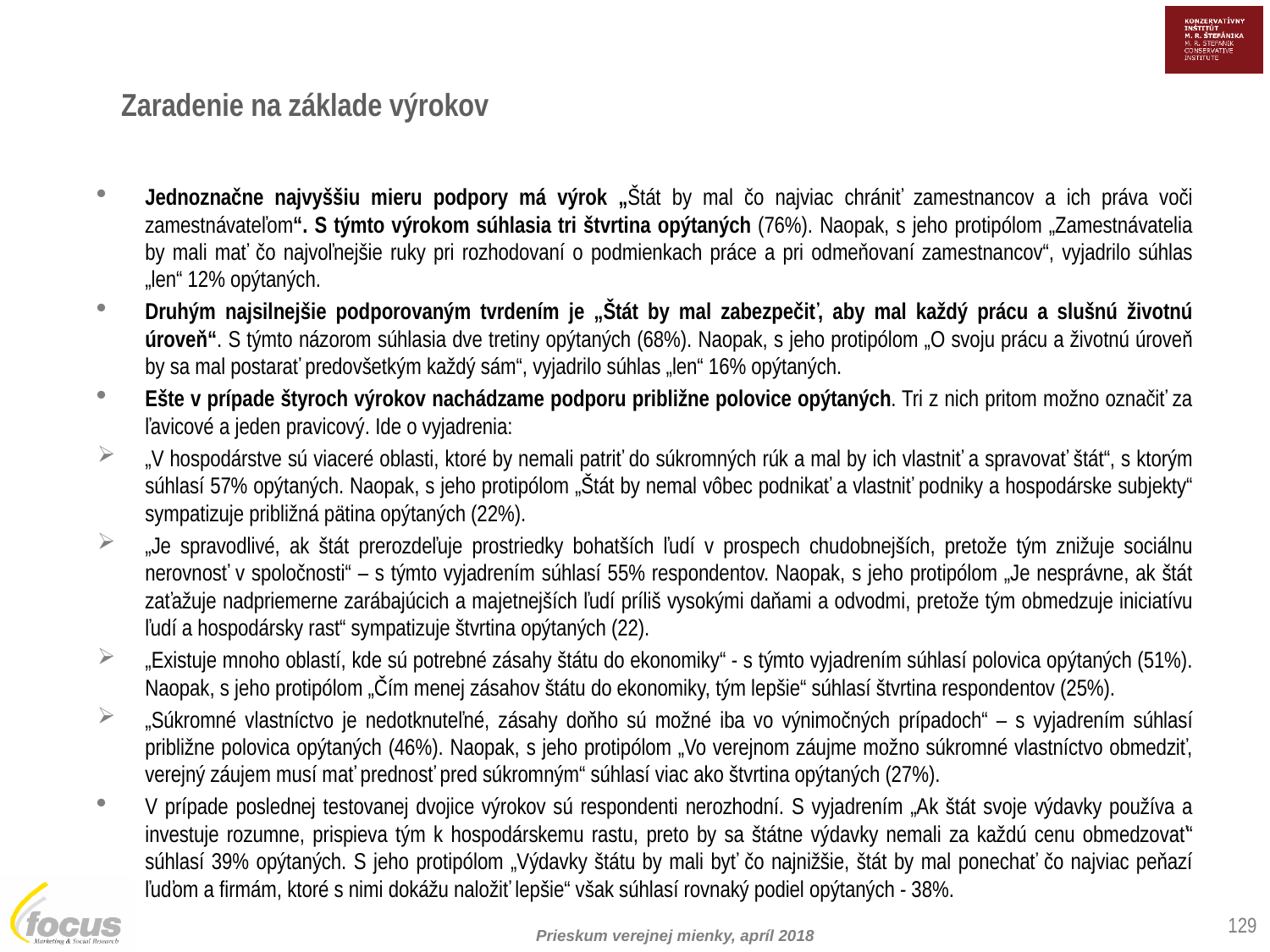

Zaradenie na základe výrokov
Jednoznačne najvyššiu mieru podpory má výrok „Štát by mal čo najviac chrániť zamestnancov a ich práva voči zamestnávateľom“. S týmto výrokom súhlasia tri štvrtina opýtaných (76%). Naopak, s jeho protipólom „Zamestnávatelia by mali mať čo najvoľnejšie ruky pri rozhodovaní o podmienkach práce a pri odmeňovaní zamestnancov“, vyjadrilo súhlas „len“ 12% opýtaných.
Druhým najsilnejšie podporovaným tvrdením je „Štát by mal zabezpečiť, aby mal každý prácu a slušnú životnú úroveň“. S týmto názorom súhlasia dve tretiny opýtaných (68%). Naopak, s jeho protipólom „O svoju prácu a životnú úroveň by sa mal postarať predovšetkým každý sám“, vyjadrilo súhlas „len“ 16% opýtaných.
Ešte v prípade štyroch výrokov nachádzame podporu približne polovice opýtaných. Tri z nich pritom možno označiť za ľavicové a jeden pravicový. Ide o vyjadrenia:
„V hospodárstve sú viaceré oblasti, ktoré by nemali patriť do súkromných rúk a mal by ich vlastniť a spravovať štát“, s ktorým súhlasí 57% opýtaných. Naopak, s jeho protipólom „Štát by nemal vôbec podnikať a vlastniť podniky a hospodárske subjekty“ sympatizuje približná pätina opýtaných (22%).
„Je spravodlivé, ak štát prerozdeľuje prostriedky bohatších ľudí v prospech chudobnejších, pretože tým znižuje sociálnu nerovnosť v spoločnosti“ – s týmto vyjadrením súhlasí 55% respondentov. Naopak, s jeho protipólom „Je nesprávne, ak štát zaťažuje nadpriemerne zarábajúcich a majetnejších ľudí príliš vysokými daňami a odvodmi, pretože tým obmedzuje iniciatívu ľudí a hospodársky rast“ sympatizuje štvrtina opýtaných (22).
„Existuje mnoho oblastí, kde sú potrebné zásahy štátu do ekonomiky“ - s týmto vyjadrením súhlasí polovica opýtaných (51%). Naopak, s jeho protipólom „Čím menej zásahov štátu do ekonomiky, tým lepšie“ súhlasí štvrtina respondentov (25%).
„Súkromné vlastníctvo je nedotknuteľné, zásahy doňho sú možné iba vo výnimočných prípadoch“ – s vyjadrením súhlasí približne polovica opýtaných (46%). Naopak, s jeho protipólom „Vo verejnom záujme možno súkromné vlastníctvo obmedziť, verejný záujem musí mať prednosť pred súkromným“ súhlasí viac ako štvrtina opýtaných (27%).
V prípade poslednej testovanej dvojice výrokov sú respondenti nerozhodní. S vyjadrením „Ak štát svoje výdavky používa a investuje rozumne, prispieva tým k hospodárskemu rastu, preto by sa štátne výdavky nemali za každú cenu obmedzovať“ súhlasí 39% opýtaných. S jeho protipólom „Výdavky štátu by mali byť čo najnižšie, štát by mal ponechať čo najviac peňazí ľuďom a firmám, ktoré s nimi dokážu naložiť lepšie“ však súhlasí rovnaký podiel opýtaných - 38%.

129